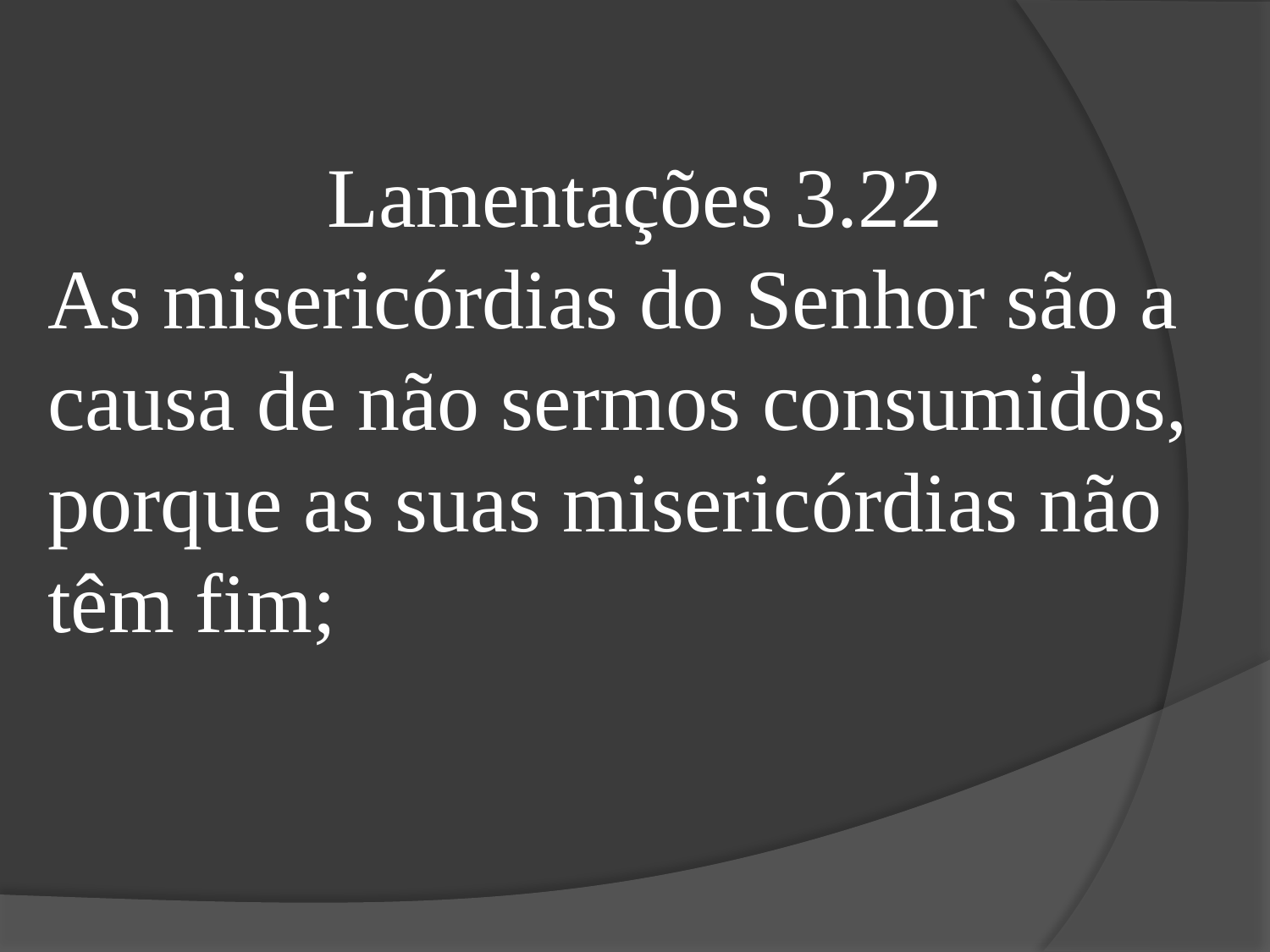

Lamentações 3.22
As misericórdias do Senhor são a causa de não sermos consumidos, porque as suas misericórdias não têm fim;